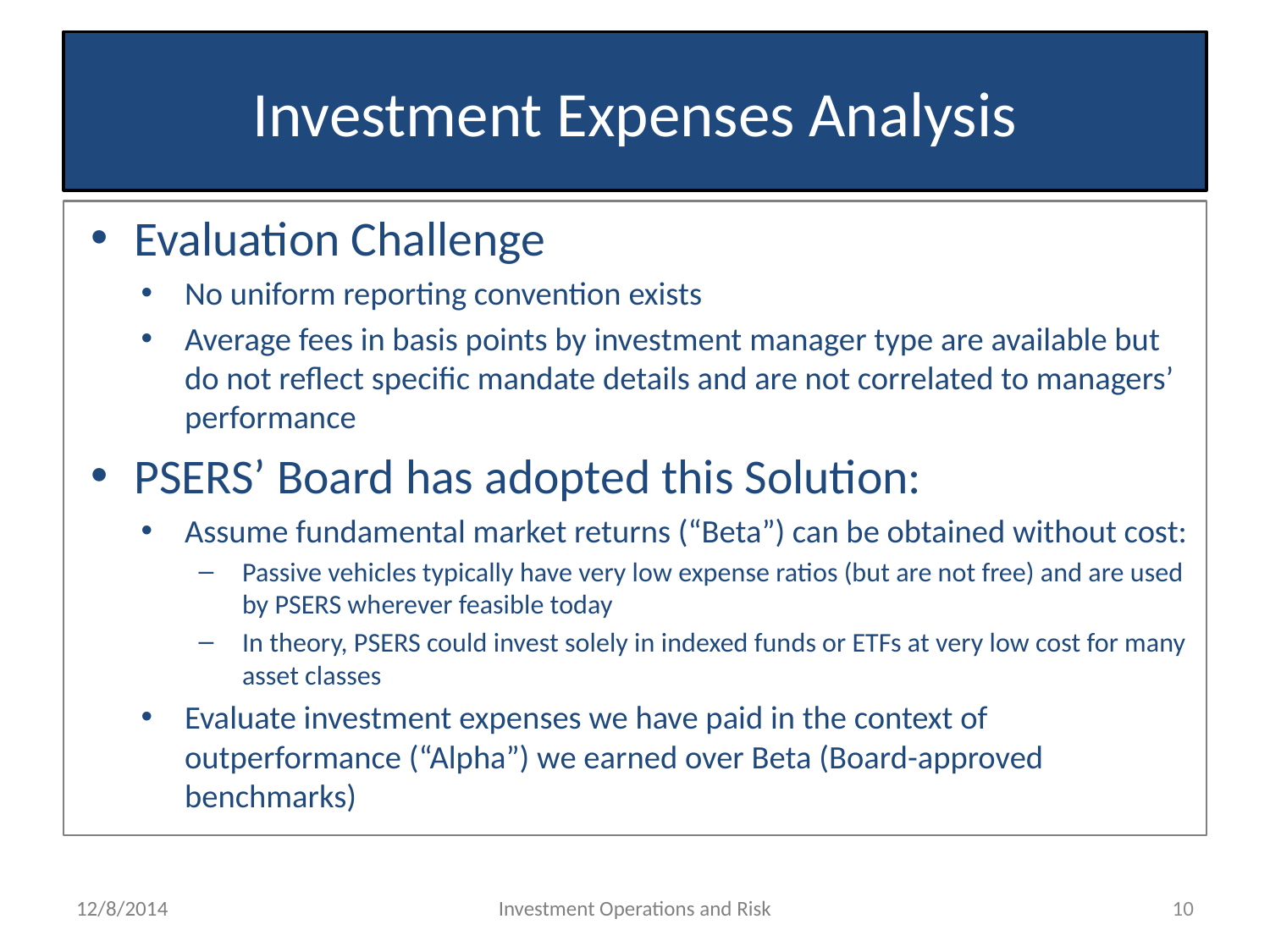

# Investment Expenses Analysis
Evaluation Challenge
No uniform reporting convention exists
Average fees in basis points by investment manager type are available but do not reflect specific mandate details and are not correlated to managers’ performance
PSERS’ Board has adopted this Solution:
Assume fundamental market returns (“Beta”) can be obtained without cost:
Passive vehicles typically have very low expense ratios (but are not free) and are used by PSERS wherever feasible today
In theory, PSERS could invest solely in indexed funds or ETFs at very low cost for many asset classes
Evaluate investment expenses we have paid in the context of  outperformance (“Alpha”) we earned over Beta (Board-approved benchmarks)

12/8/2014
Investment Operations and Risk
10